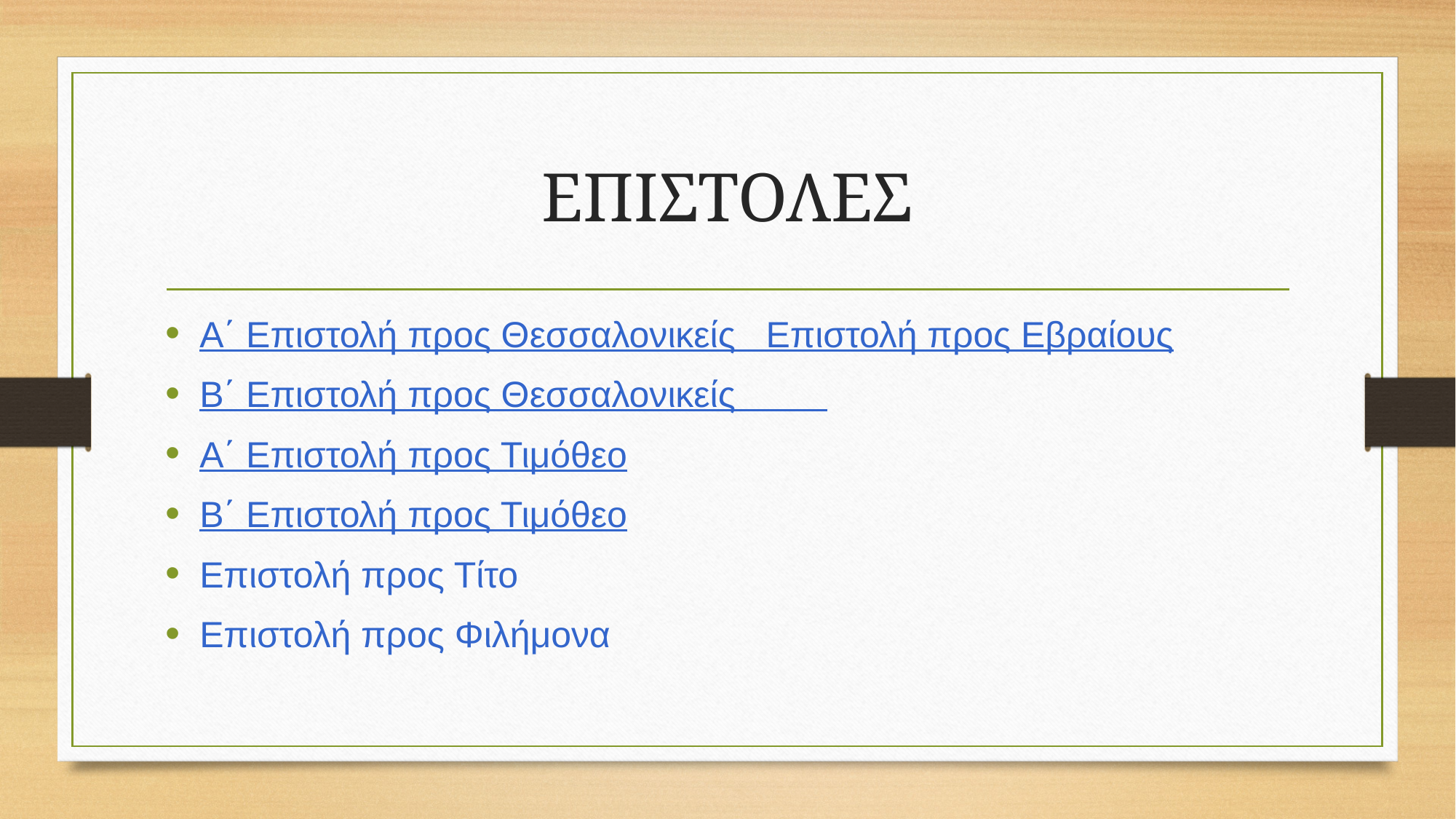

# ΕΠΙΣΤΟΛΕΣ
Α΄ Επιστολή προς Θεσσαλονικείς   Επιστολή προς Εβραίους
Β΄ Επιστολή προς Θεσσαλονικείς
Α΄ Επιστολή προς Τιμόθεο
Β΄ Επιστολή προς Τιμόθεο
Επιστολή προς Τίτο
Επιστολή προς Φιλήμονα